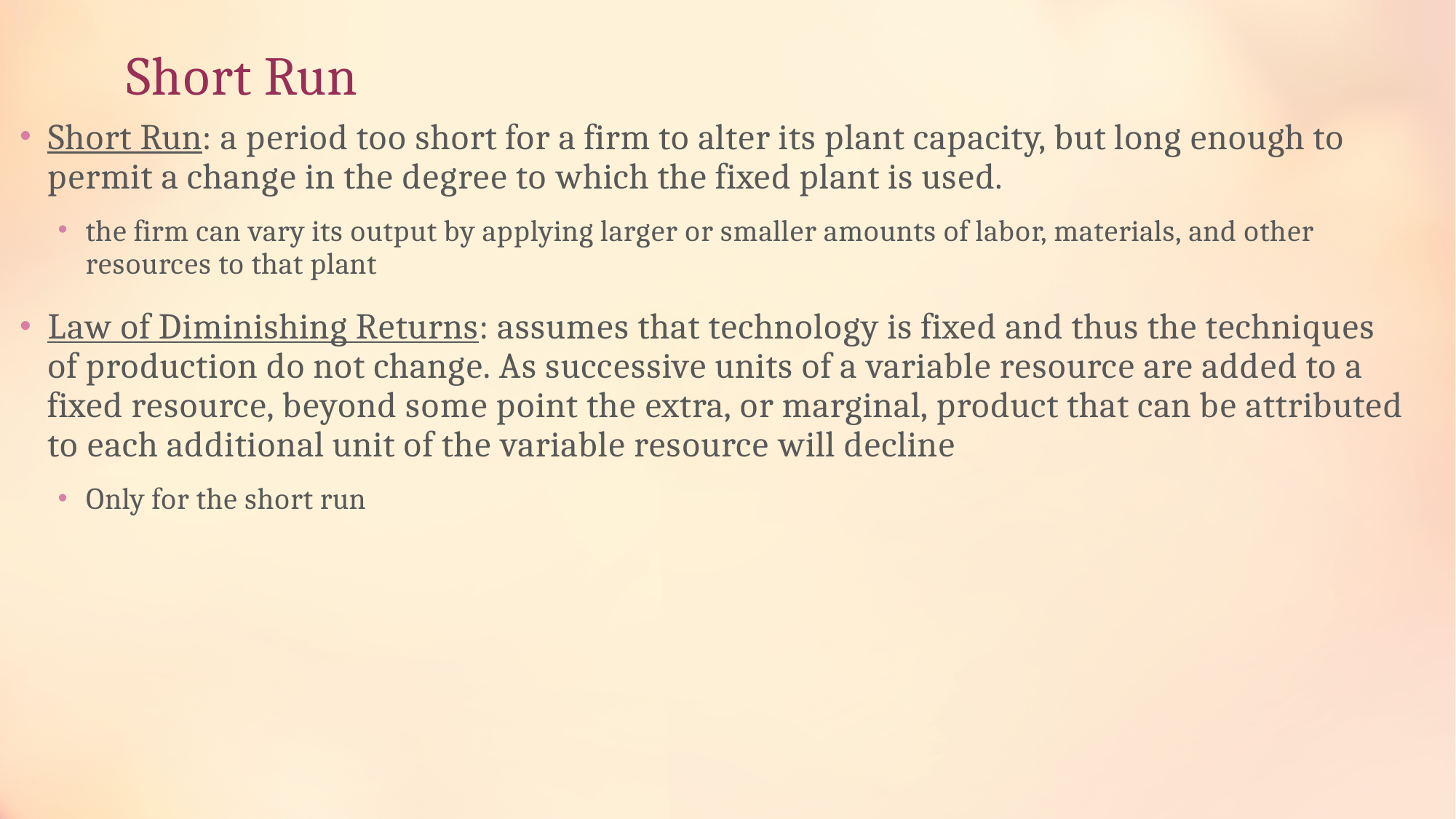

# Short Run
Short Run: a period too short for a firm to alter its plant capacity, but long enough to permit a change in the degree to which the fixed plant is used.
the firm can vary its output by applying larger or smaller amounts of labor, materials, and other resources to that plant
Law of Diminishing Returns: assumes that technology is fixed and thus the techniques of production do not change. As successive units of a variable resource are added to a fixed resource, beyond some point the extra, or marginal, product that can be attributed to each additional unit of the variable resource will decline
Only for the short run